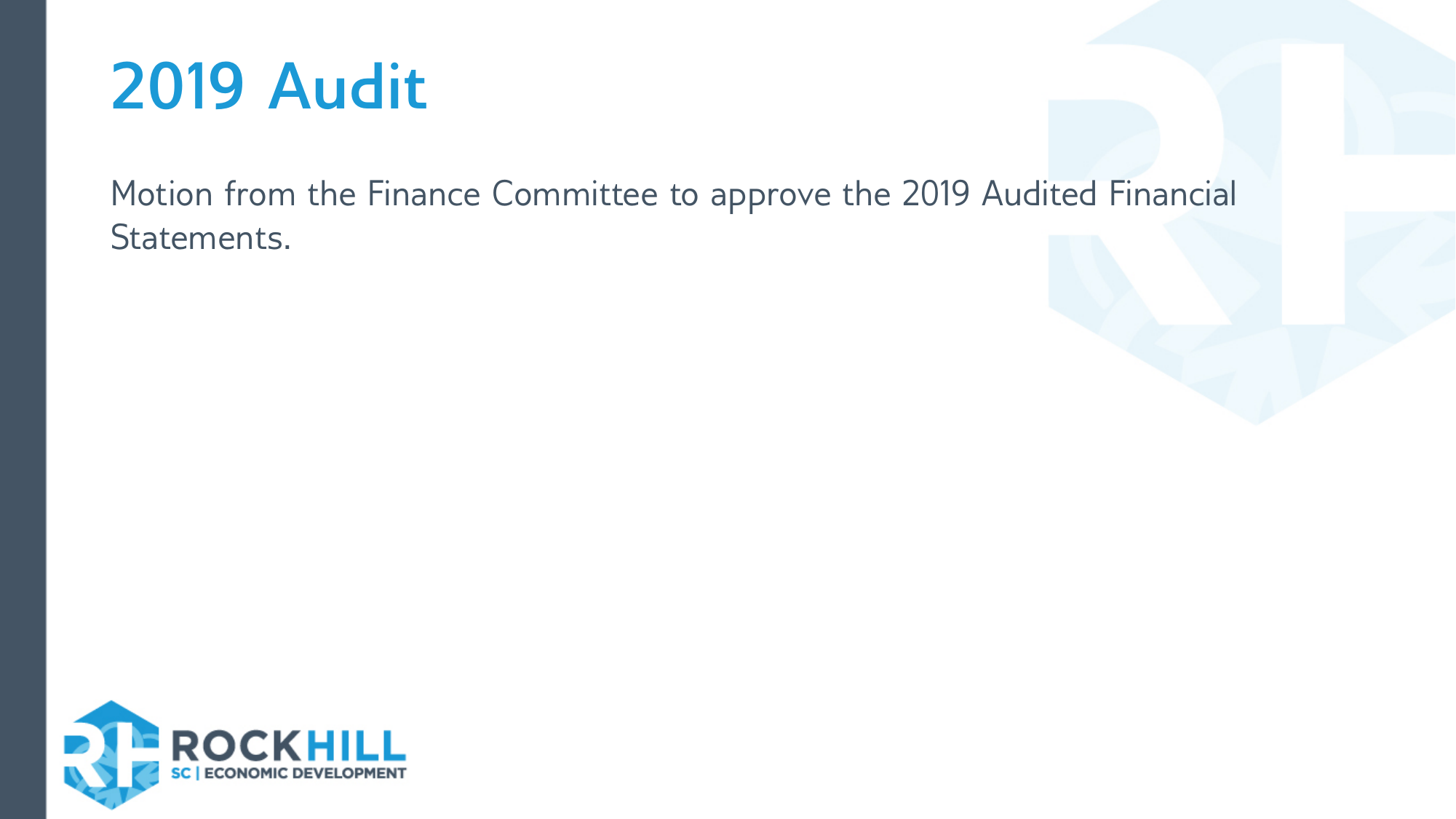

# 2019 Audit
Motion from the Finance Committee to approve the 2019 Audited Financial Statements.